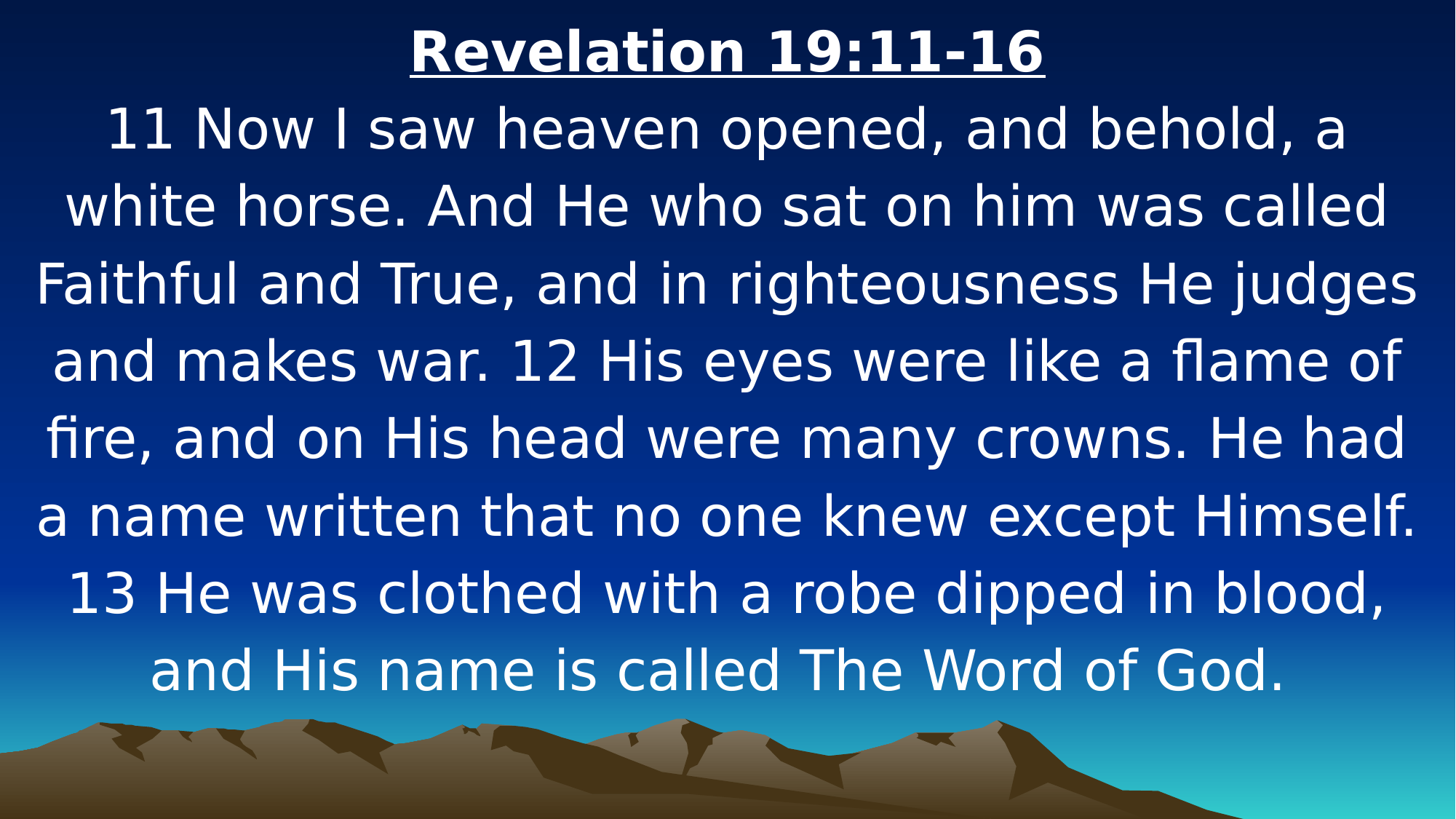

Revelation 19:11-16
11 Now I saw heaven opened, and behold, a white horse. And He who sat on him was called Faithful and True, and in righteousness He judges and makes war. 12 His eyes were like a flame of fire, and on His head were many crowns. He had a name written that no one knew except Himself. 13 He was clothed with a robe dipped in blood, and His name is called The Word of God.